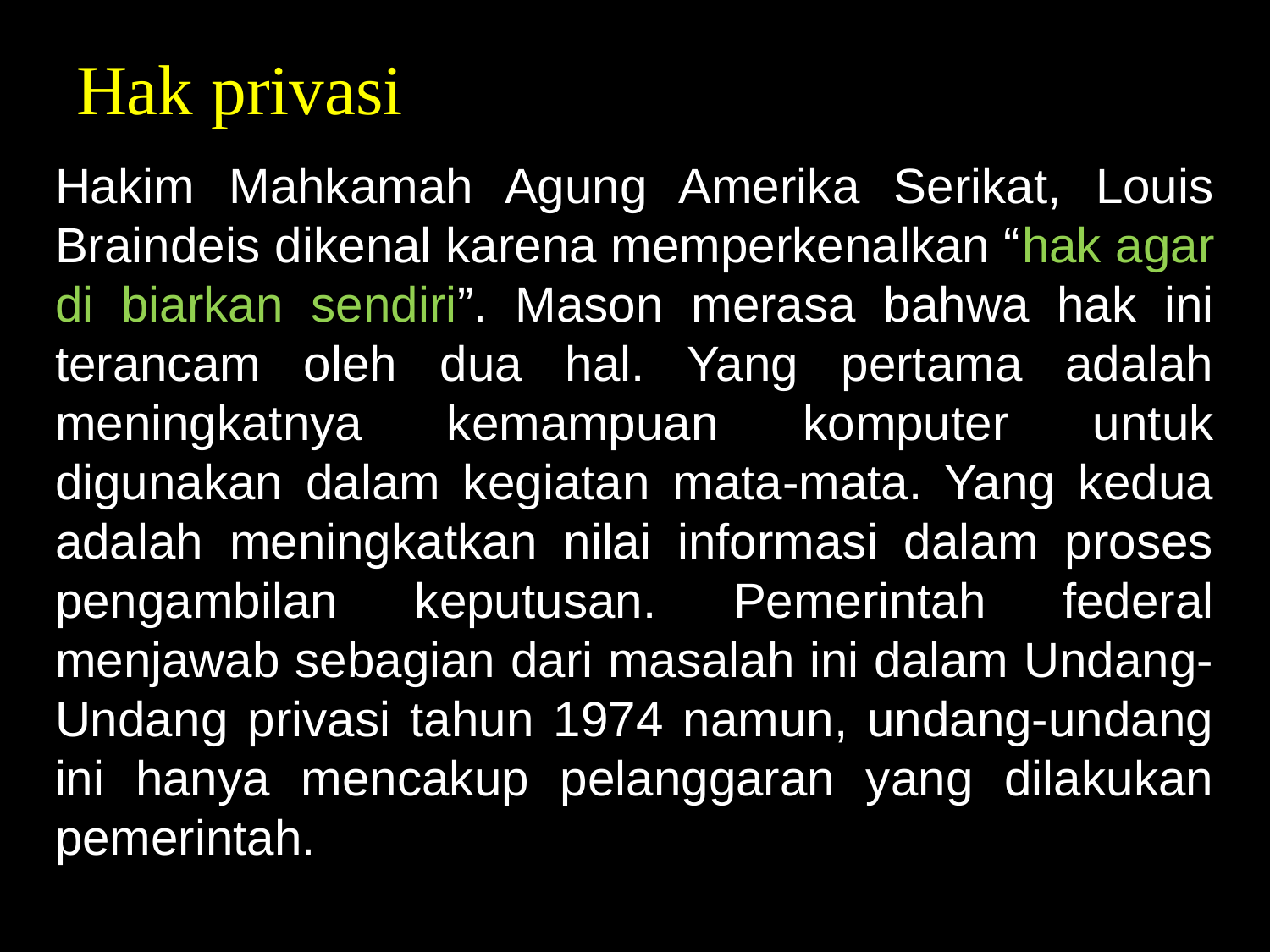

# Hak privasi
Hakim Mahkamah Agung Amerika Serikat, Louis Braindeis dikenal karena memperkenalkan “hak agar di biarkan sendiri”. Mason merasa bahwa hak ini terancam oleh dua hal. Yang pertama adalah meningkatnya kemampuan komputer untuk digunakan dalam kegiatan mata-mata. Yang kedua adalah meningkatkan nilai informasi dalam proses pengambilan keputusan. Pemerintah federal menjawab sebagian dari masalah ini dalam Undang-Undang privasi tahun 1974 namun, undang-undang ini hanya mencakup pelanggaran yang dilakukan pemerintah.